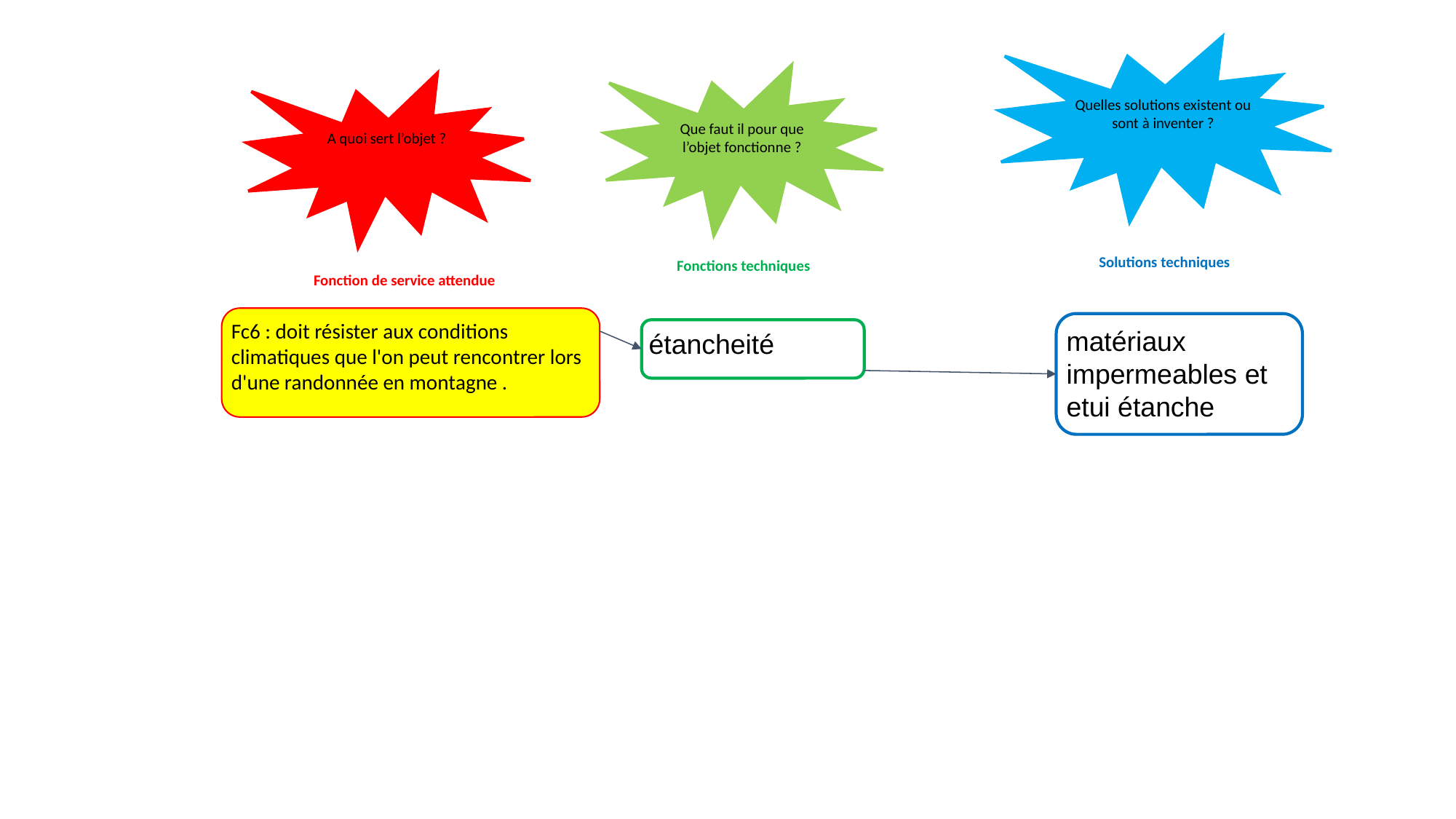

Quelles solutions existent ou sont à inventer ?
Que faut il pour que l’objet fonctionne ?
A quoi sert l’objet ?
Solutions techniques
Fonctions techniques
Fonction de service attendue
Fc6 : doit résister aux conditions climatiques que l'on peut rencontrer lors d'une randonnée en montagne .
matériaux impermeables et etui étanche
étancheité